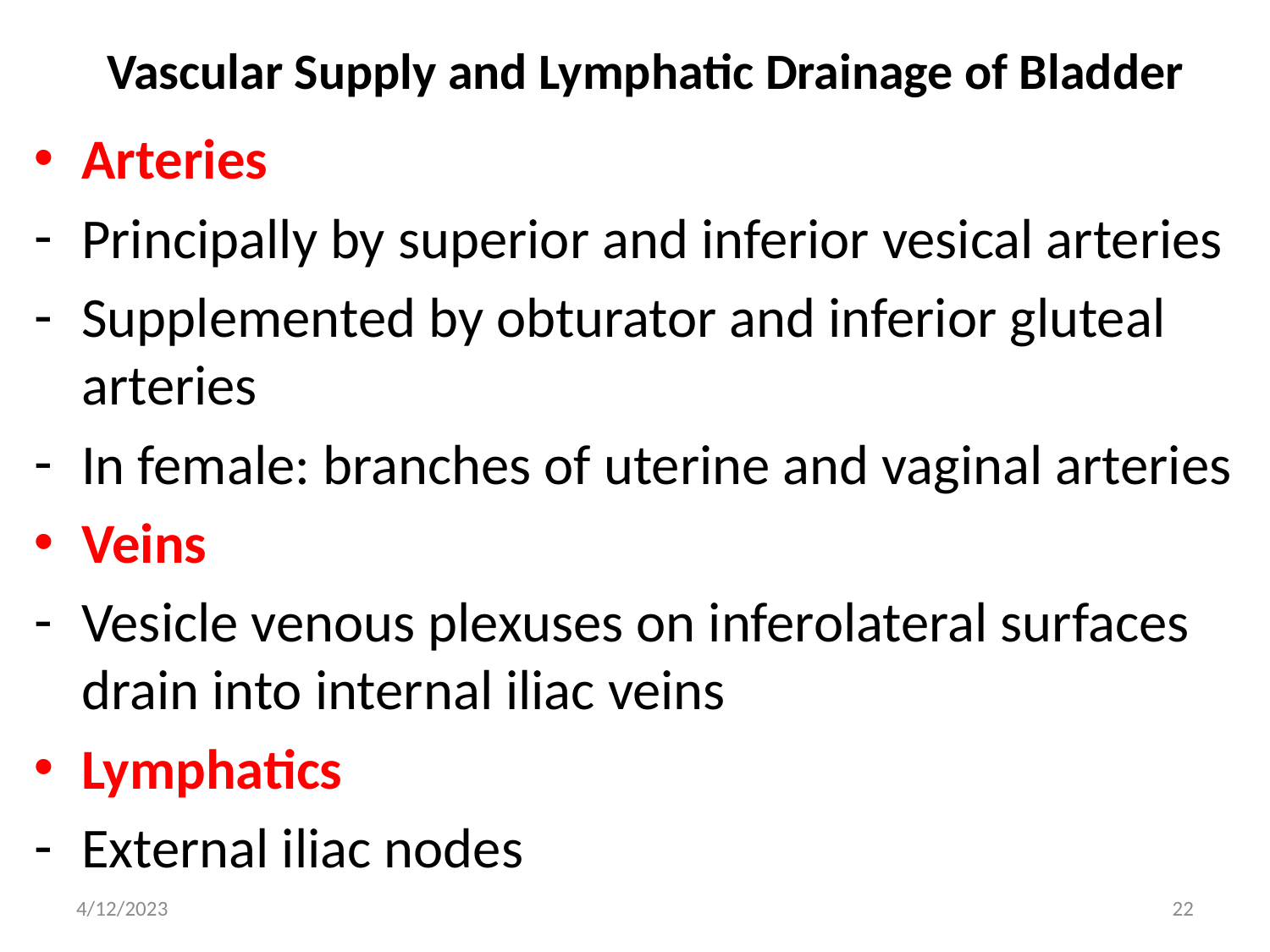

# Vascular Supply and Lymphatic Drainage of Bladder
Arteries
Principally by superior and inferior vesical arteries
Supplemented by obturator and inferior gluteal arteries
In female: branches of uterine and vaginal arteries
Veins
Vesicle venous plexuses on inferolateral surfaces drain into internal iliac veins
Lymphatics
External iliac nodes

4/12/2023
22